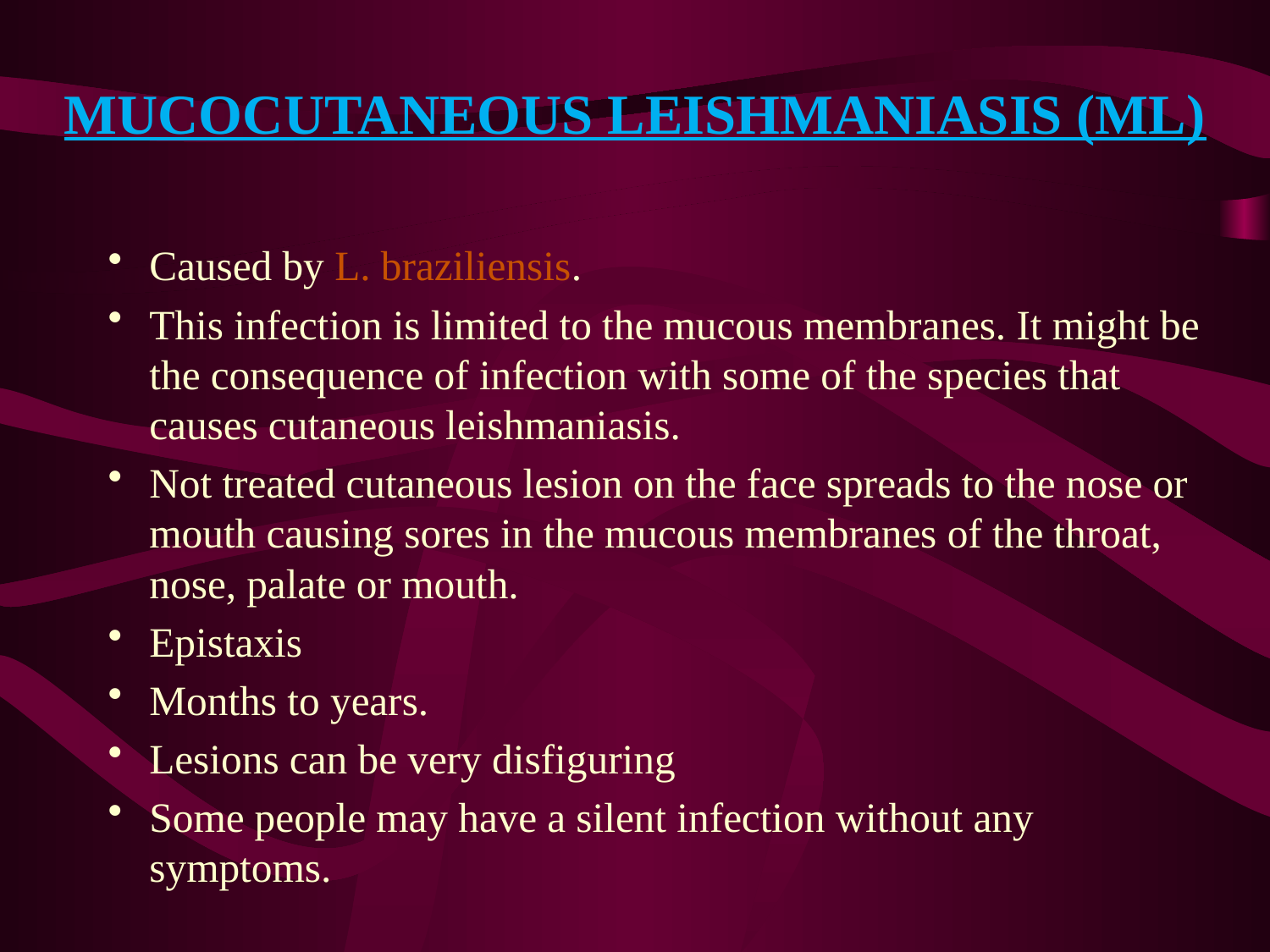

# MUCOCUTANEOUS LEISHMANIASIS (ML)
Caused by L. braziliensis.
This infection is limited to the mucous membranes. It might be the consequence of infection with some of the species that causes cutaneous leishmaniasis.
Not treated cutaneous lesion on the face spreads to the nose or mouth causing sores in the mucous membranes of the throat, nose, palate or mouth.
Epistaxis
Months to years.
Lesions can be very disfiguring
Some people may have a silent infection without any symptoms.